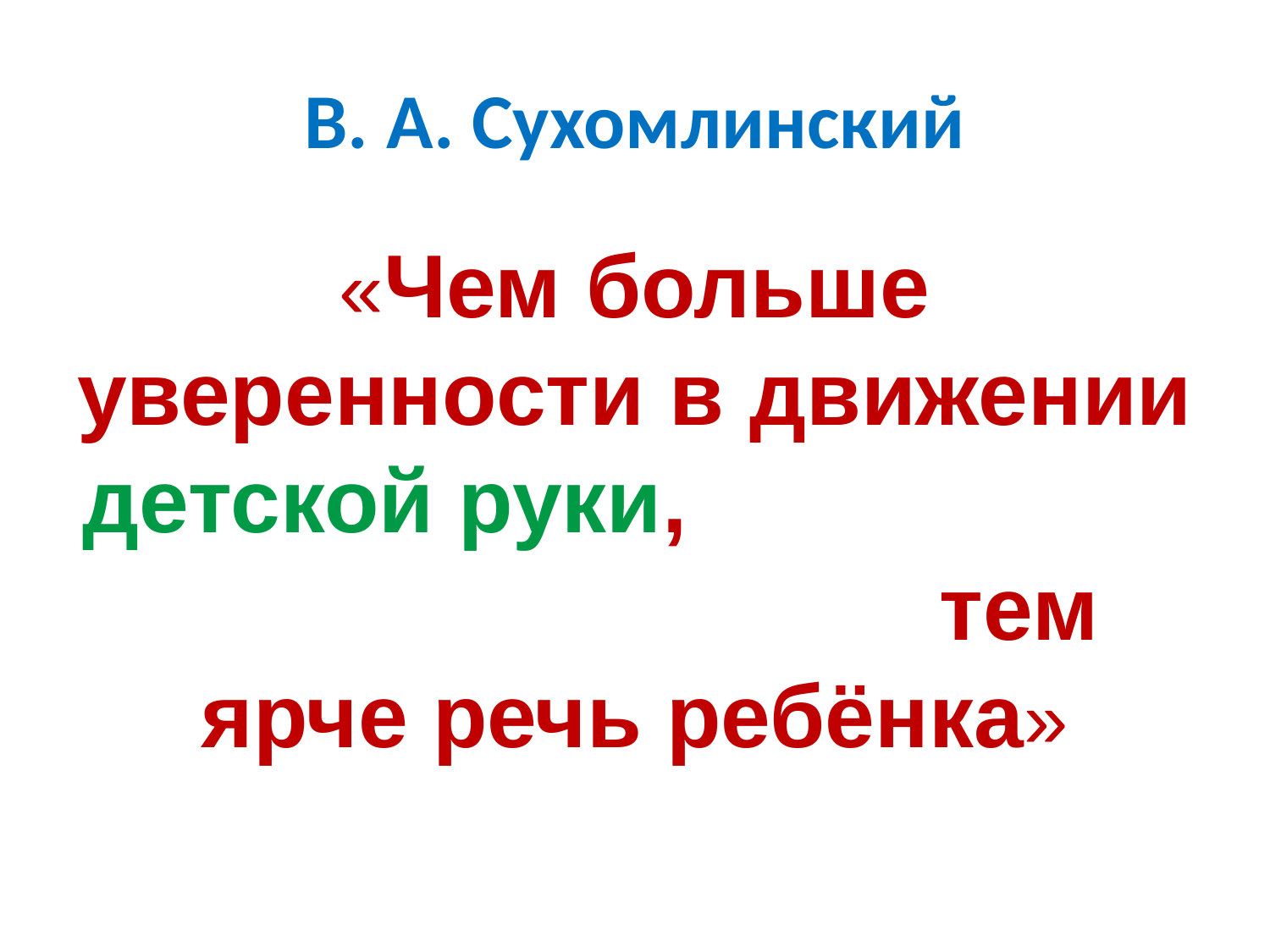

# В. А. Сухомлинский
«Чем больше уверенности в движении детской руки,                                                    тем ярче речь ребёнка»